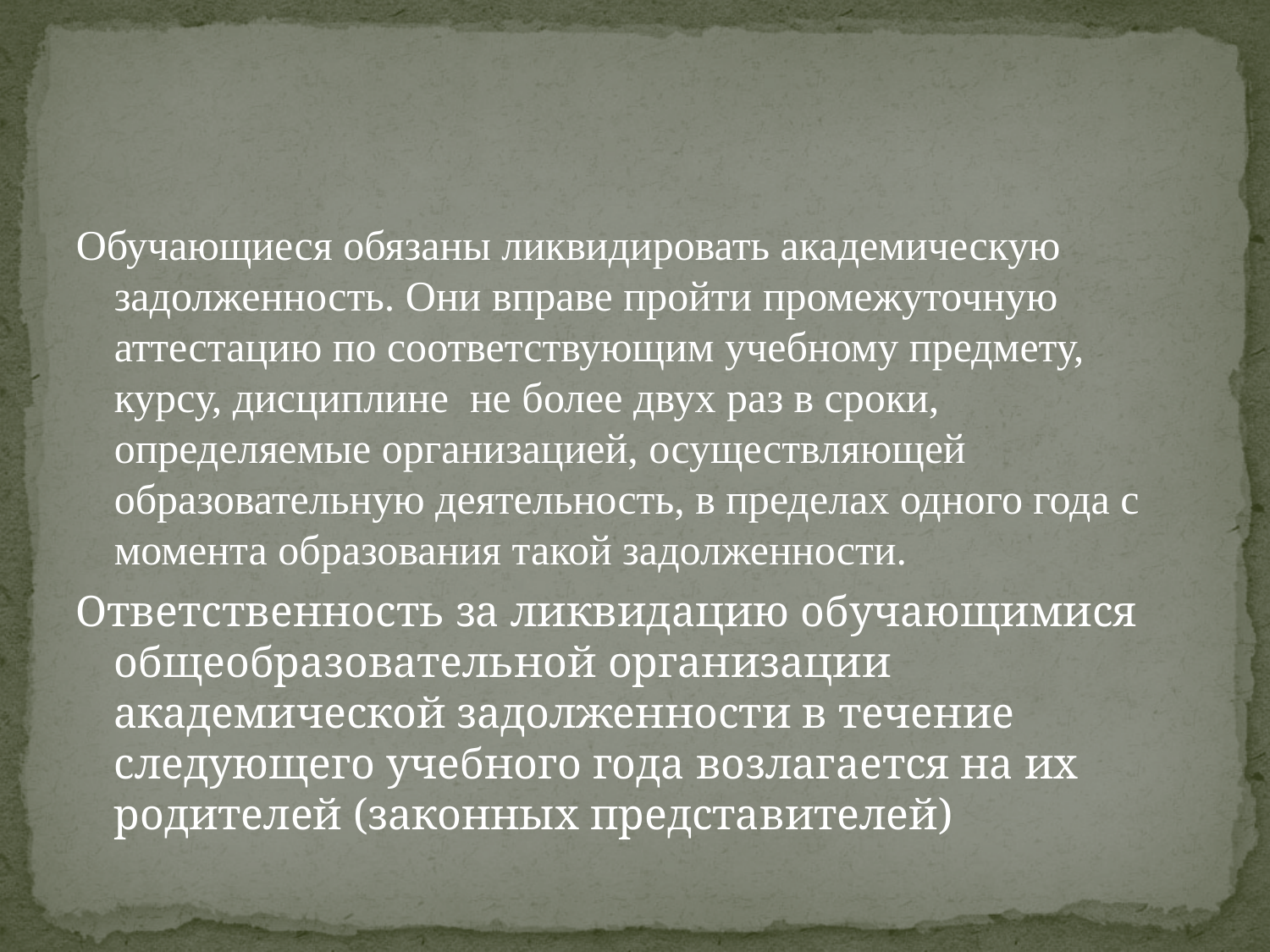

#
Обучающиеся обязаны ликвидировать академическую задолженность. Они вправе пройти промежуточную аттестацию по соответствующим учебному предмету, курсу, дисциплине  не более двух раз в сроки, определяемые организацией, осуществляющей образовательную деятельность, в пределах одного года с момента образования такой задолженности.
Ответственность за ликвидацию обучающимися общеобразовательной организации академической задолженности в течение следующего учебного года возлагается на их родителей (законных представителей)